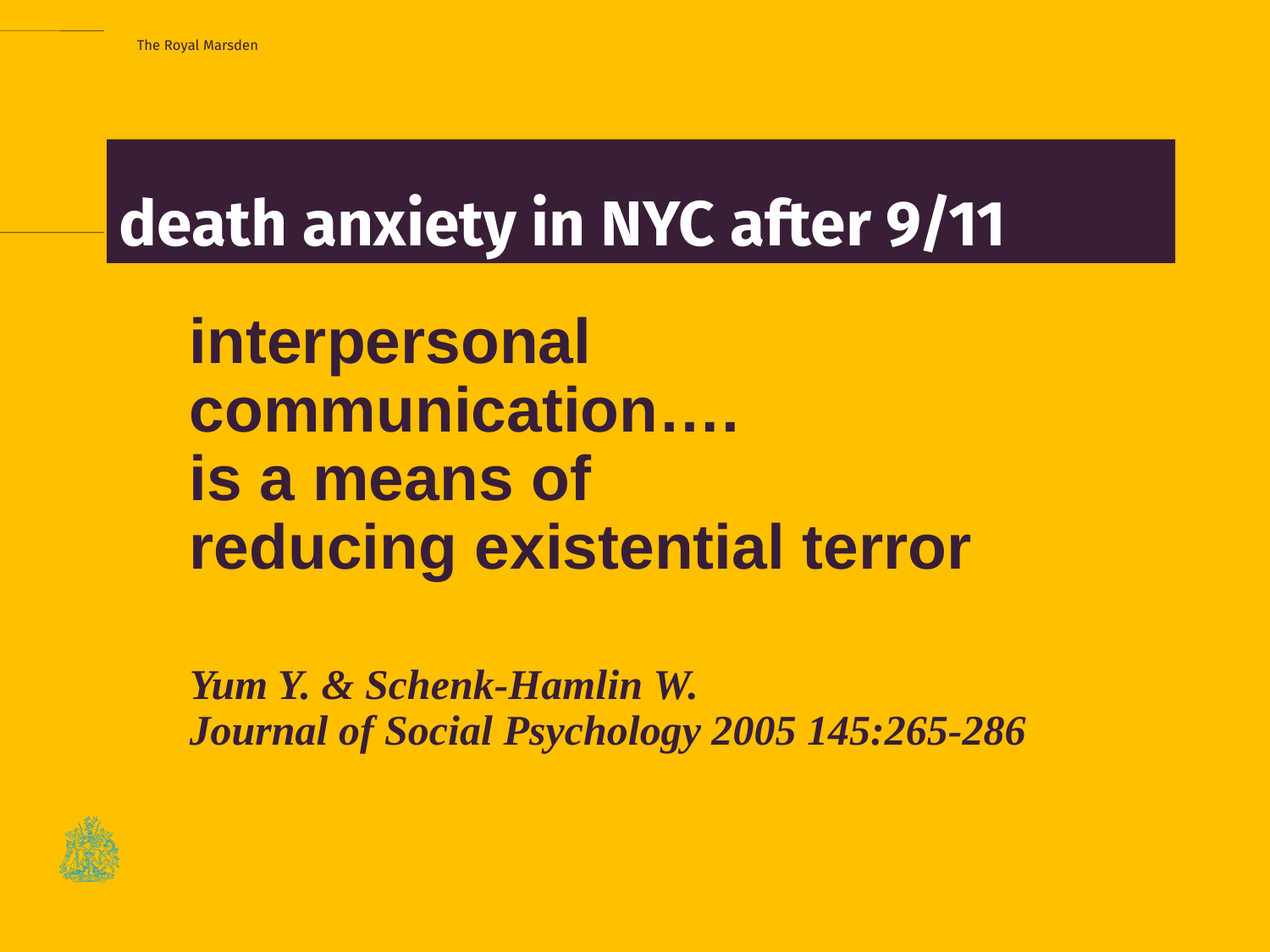

death anxiety in NYC after 9/11

interpersonal communication….
is a means of
reducing existential terror

Yum Y. & Schenk-Hamlin W.
Journal of Social Psychology 2005 145:265-286